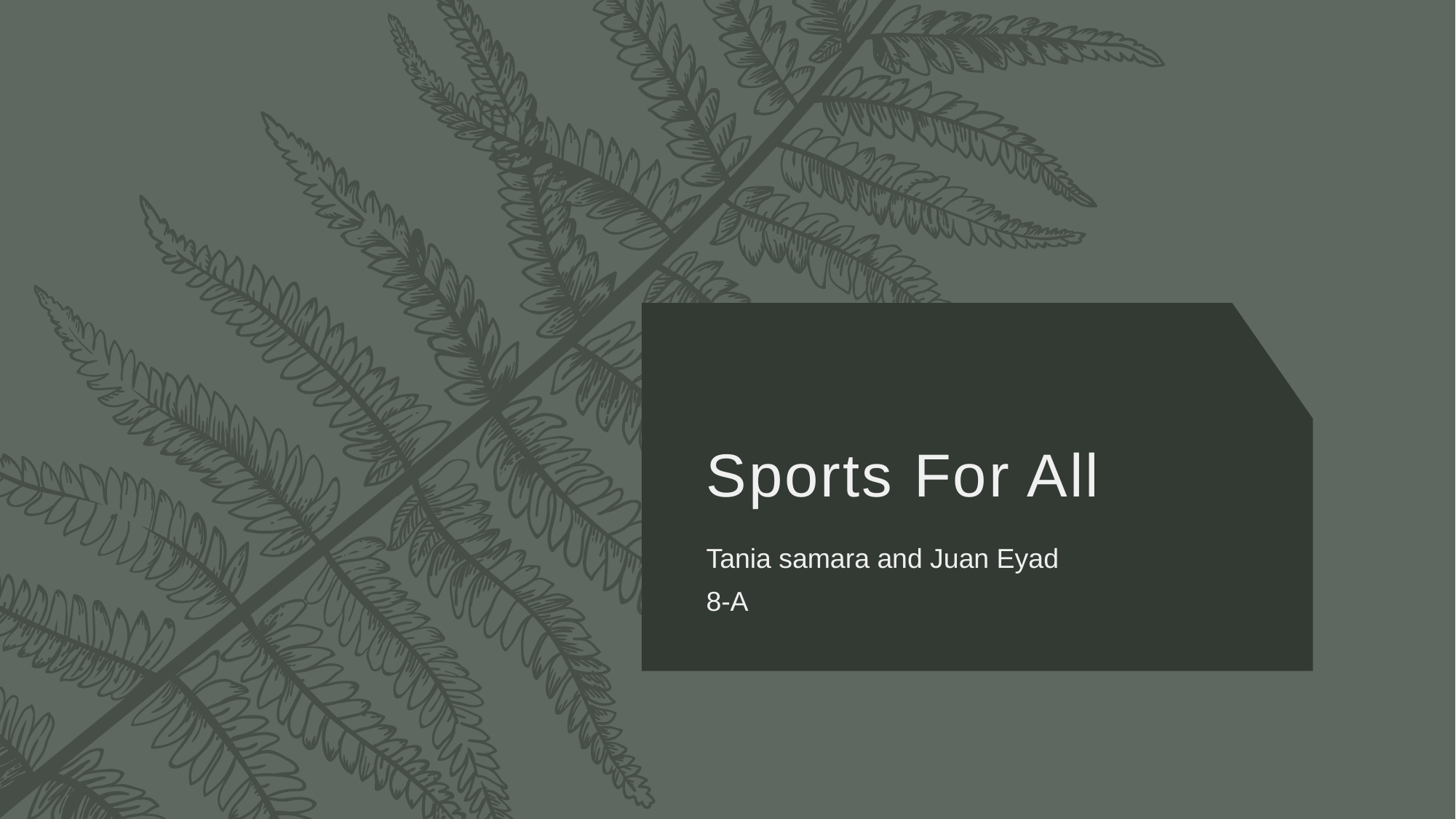

# Sports For All
Tania samara and Juan Eyad
8-A